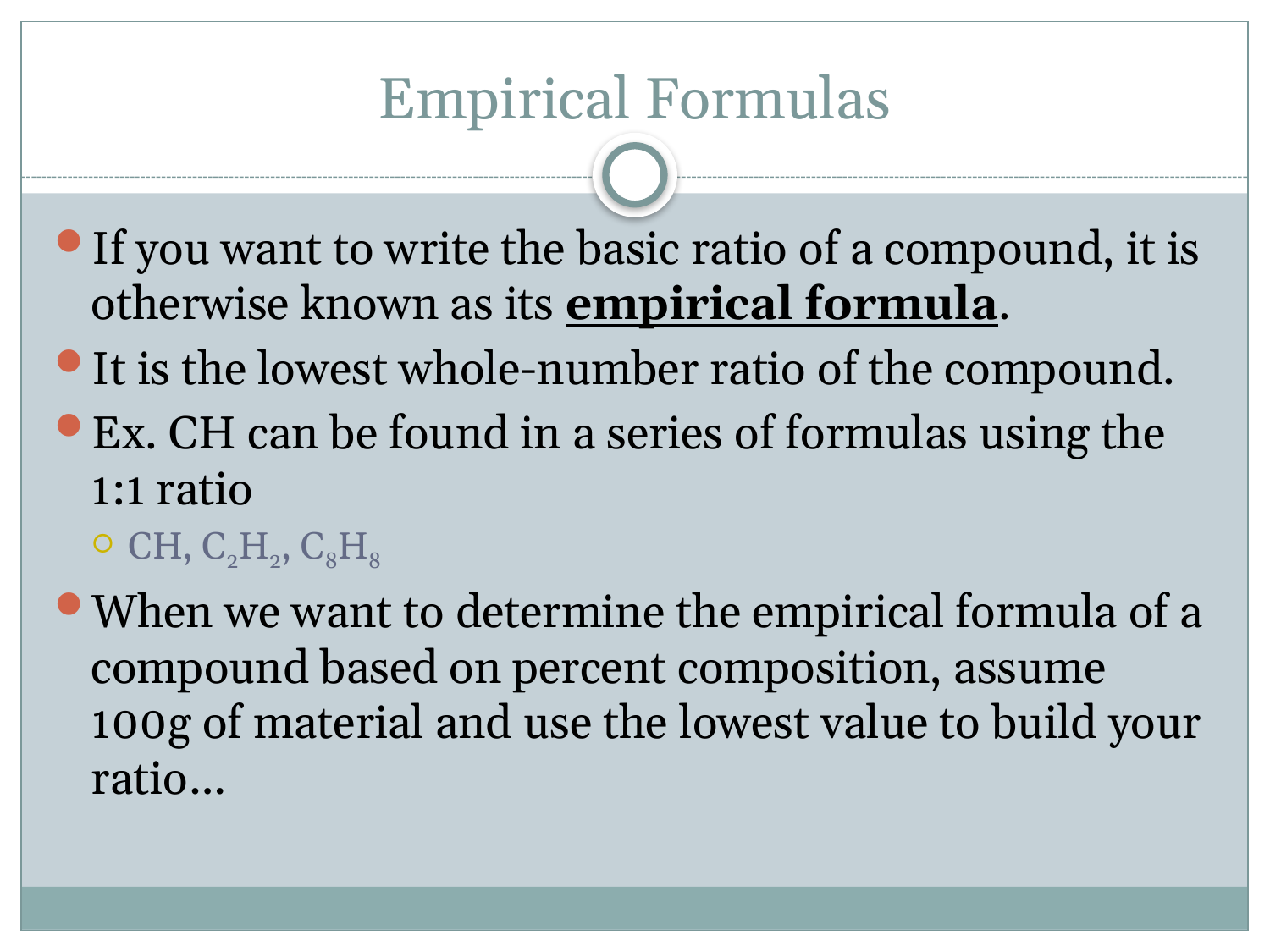

# Empirical Formulas
If you want to write the basic ratio of a compound, it is otherwise known as its empirical formula.
It is the lowest whole-number ratio of the compound.
Ex. CH can be found in a series of formulas using the 1:1 ratio
CH, C2H2, C8H8
When we want to determine the empirical formula of a compound based on percent composition, assume 100g of material and use the lowest value to build your ratio…